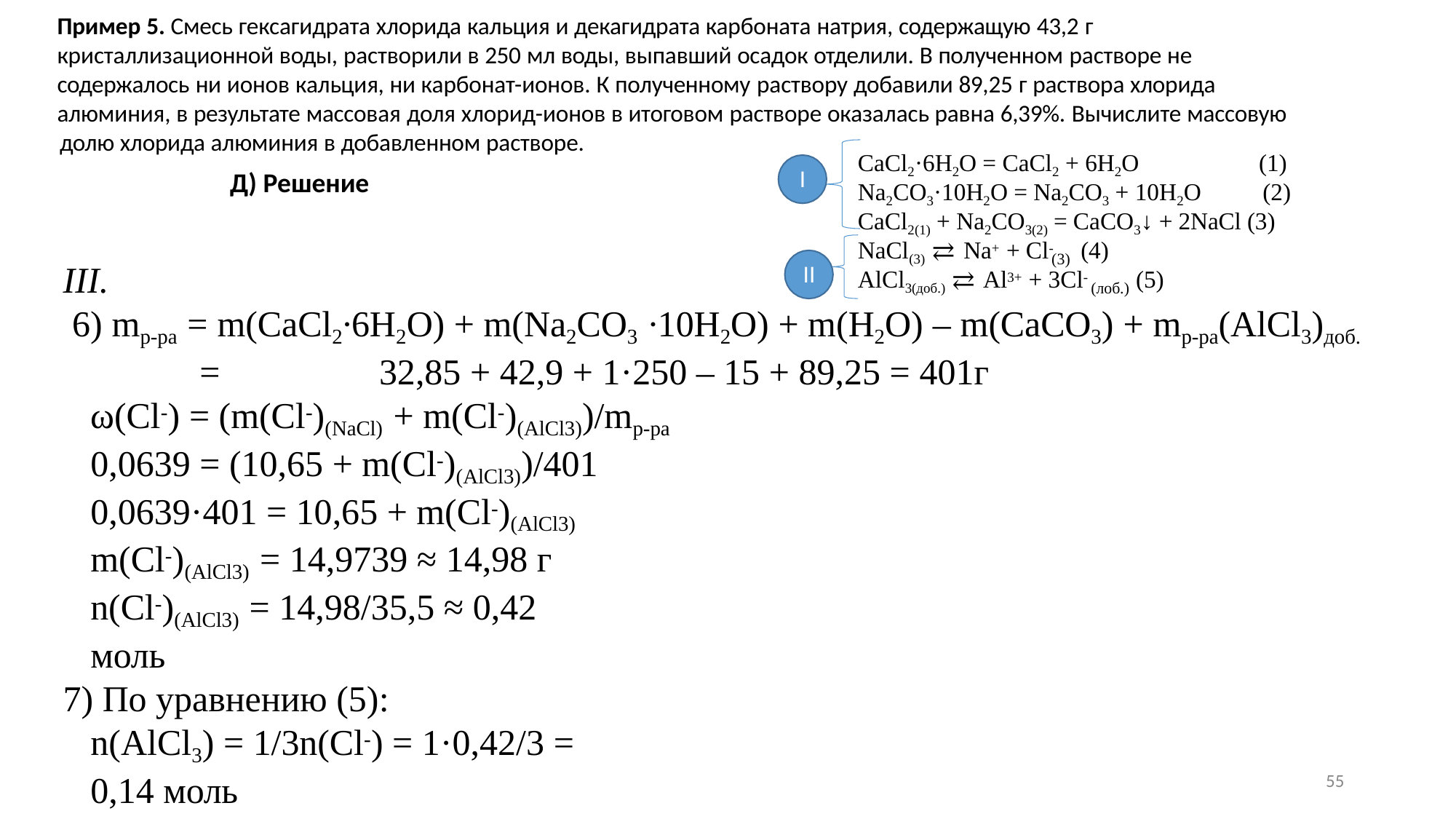

Пример 5. Смесь гексагидрата хлорида кальция и декагидрата карбоната натрия, содержащую 43,2 г
кристаллизационной воды, растворили в 250 мл воды, выпавший осадок отделили. В полученном растворе не
содержалось ни ионов кальция, ни карбонат-ионов. К полученному раствору добавили 89,25 г раствора хлорида
алюминия, в результате массовая доля хлорид-ионов в итоговом растворе оказалась равна 6,39%. Вычислите массовую
долю хлорида алюминия в добавленном растворе.
Д) Решение

CaCl2·6H2O = CaCl2 + 6H2O
(1)
(2)
I
Na2CO3·10H2O = Na2CO3 + 10H2O
CaCl2(1) + Na2CO3(2) = CaCO3↓ + 2NaCl (3)
NaCl(3) ⇄ Na+ + Cl-	(4)

(3)
III.
II
AlCl3(доб.) ⇄ Al3+ + 3Cl-
(5)
(лоб.)
mр-ра = m(CaCl2∙6H2O) + m(Na2CO3 ∙10H2O) + m(H2O) – m(CaCO3) + mр-ра(AlCl3)доб.
=	32,85 + 42,9 + 1·250 – 15 + 89,25 = 401г
ω(Cl-) = (m(Cl-)(NaCl) + m(Cl-)(AlCl3))/mр-ра
0,0639 = (10,65 + m(Cl-)(AlCl3))/401
0,0639·401 = 10,65 + m(Cl-)(AlCl3)  m(Cl-)(AlCl3) = 14,9739 ≈ 14,98 г
n(Cl-)(AlCl3) = 14,98/35,5 ≈ 0,42 моль
По уравнению (5):
n(AlCl3) = 1/3n(Cl-) = 1·0,42/3 = 0,14 моль
M(AlCl3) = 133,5 г/моль, m(AlCl3) = 0,14·133,5 = 18,69 г
8) ω1(AlCl3) = 18,69/89,25 ≈ 0,2094, или 20,94%
55